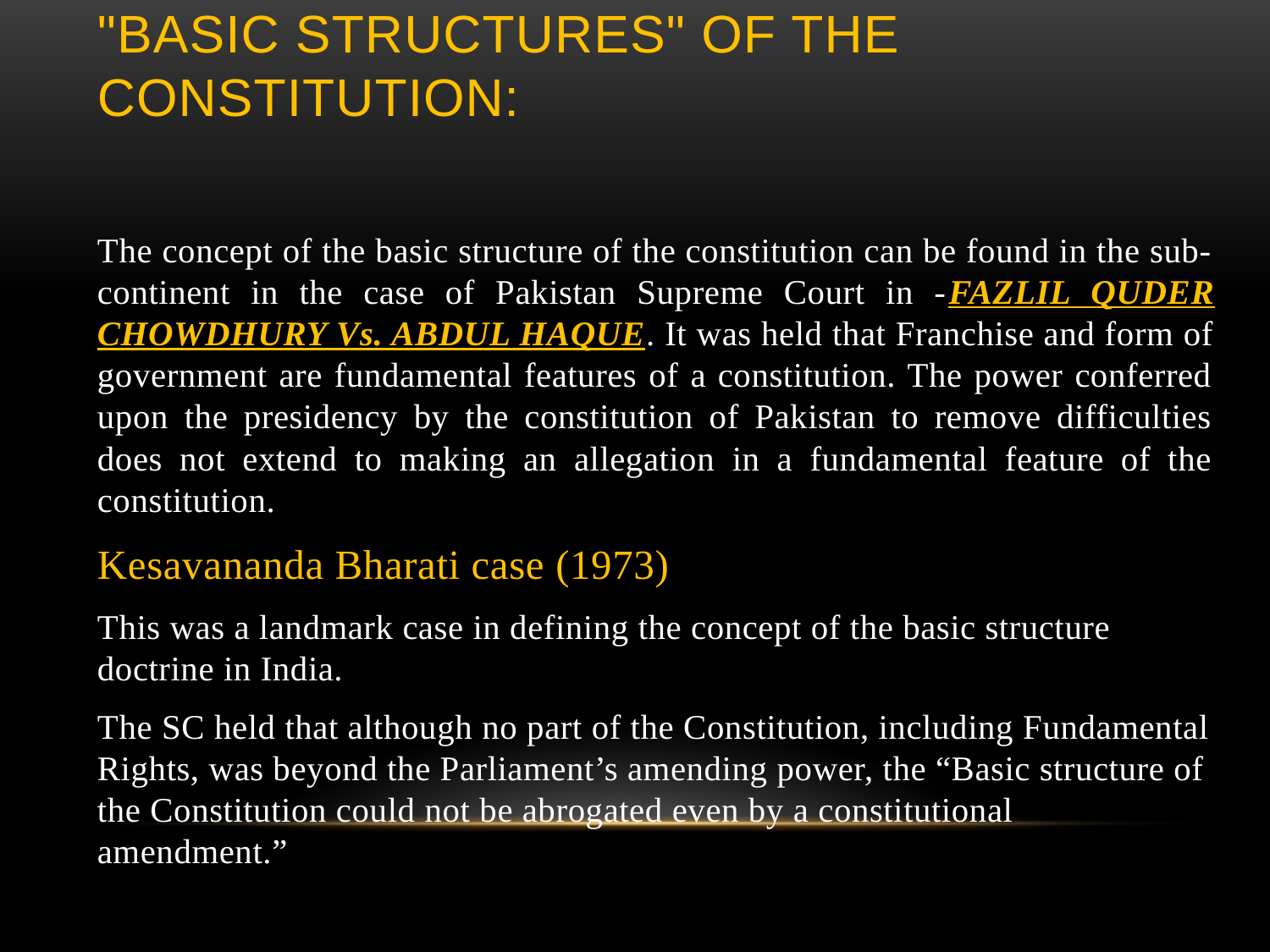

# The origin of the concept of "Basic Structures" of the constitution:
The concept of the basic structure of the constitution can be found in the sub-continent in the case of Pakistan Supreme Court in -FAZLIL QUDER CHOWDHURY Vs. ABDUL HAQUE. It was held that Franchise and form of government are fundamental features of a constitution. The power conferred upon the presidency by the constitution of Pakistan to remove difficulties does not extend to making an allegation in a fundamental feature of the constitution.
Kesavananda Bharati case (1973)
This was a landmark case in defining the concept of the basic structure doctrine in India.
The SC held that although no part of the Constitution, including Fundamental Rights, was beyond the Parliament’s amending power, the “Basic structure of the Constitution could not be abrogated even by a constitutional amendment.”